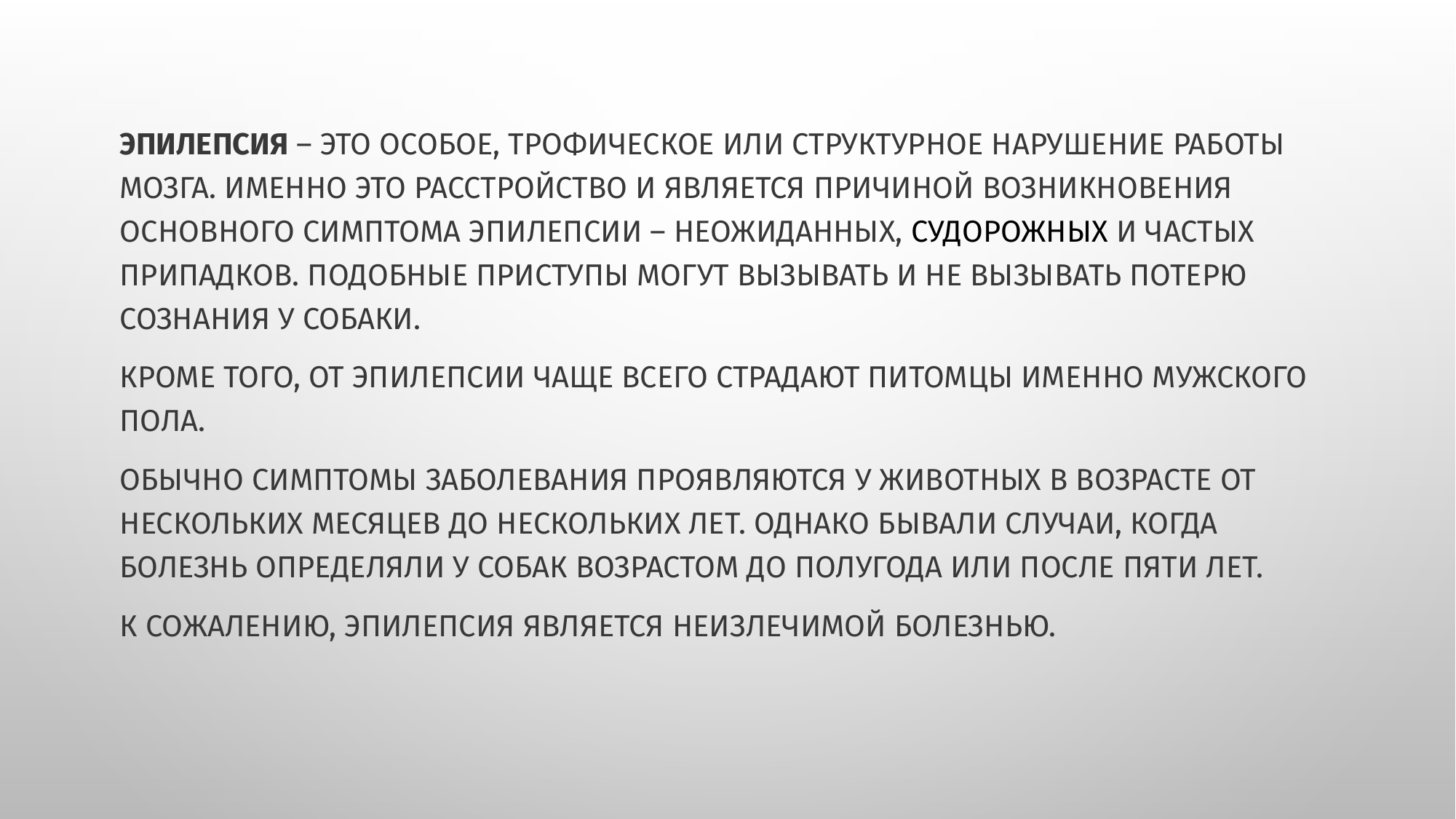

Эпилепсия – это особое, трофическое или структурное нарушение работы мозга. Именно это расстройство и является причиной возникновения основного симптома эпилепсии – неожиданных, судорожных и частых припадков. Подобные приступы могут вызывать и не вызывать потерю сознания у собаки.
Кроме того, от эпилепсии чаще всего страдают питомцы именно мужского пола.
Обычно симптомы заболевания проявляются у животных в возрасте от нескольких месяцев до нескольких лет. Однако бывали случаи, когда болезнь определяли у собак возрастом до полугода или после пяти лет.
К сожалению, эпилепсия является неизлечимой болезнью.